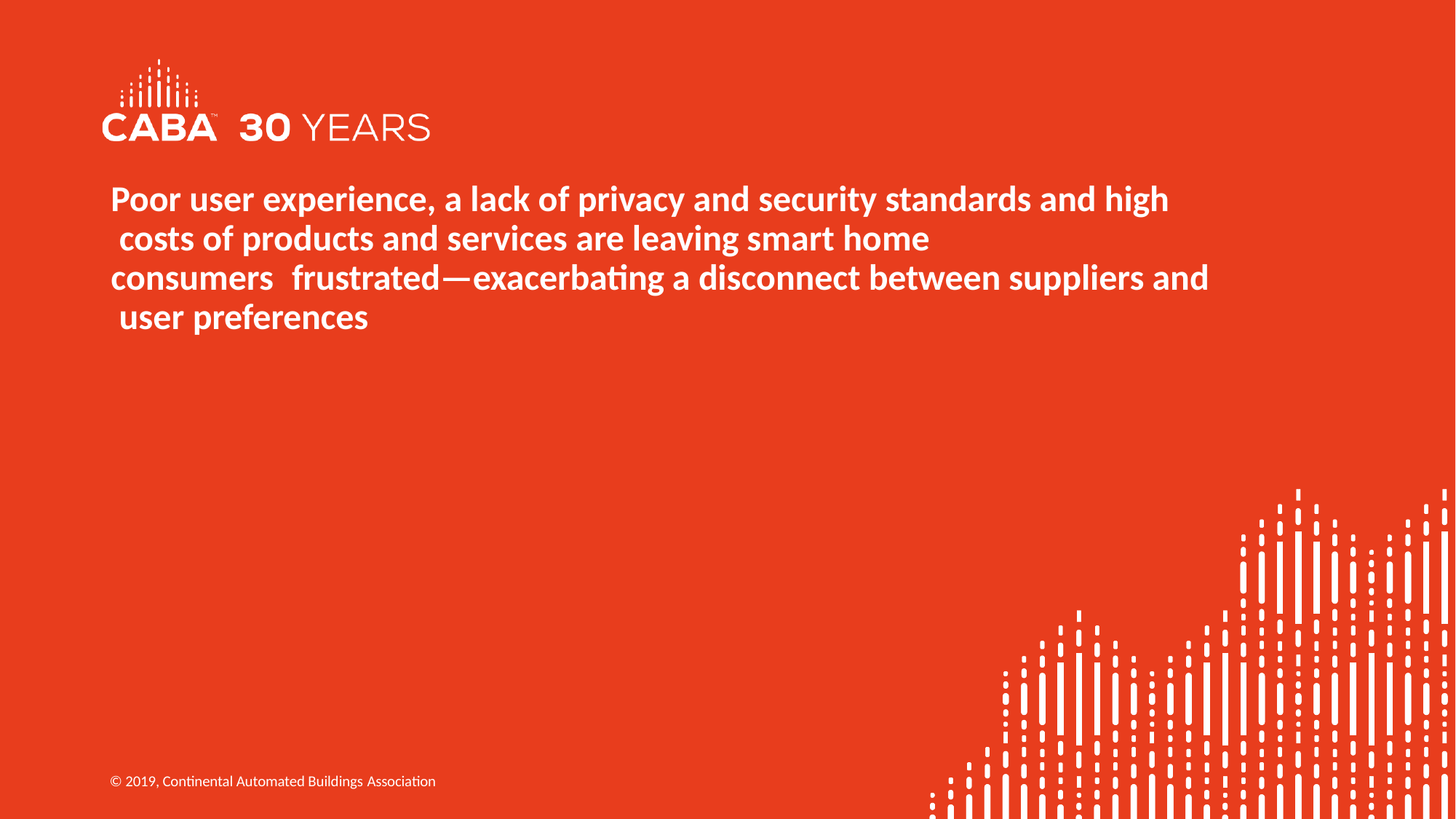

# Poor user experience, a lack of privacy and security standards and high  costs of products and services are leaving smart home
consumers	frustrated—exacerbating a disconnect between suppliers and  user preferences
© 2019, Continental Automated Buildings Association